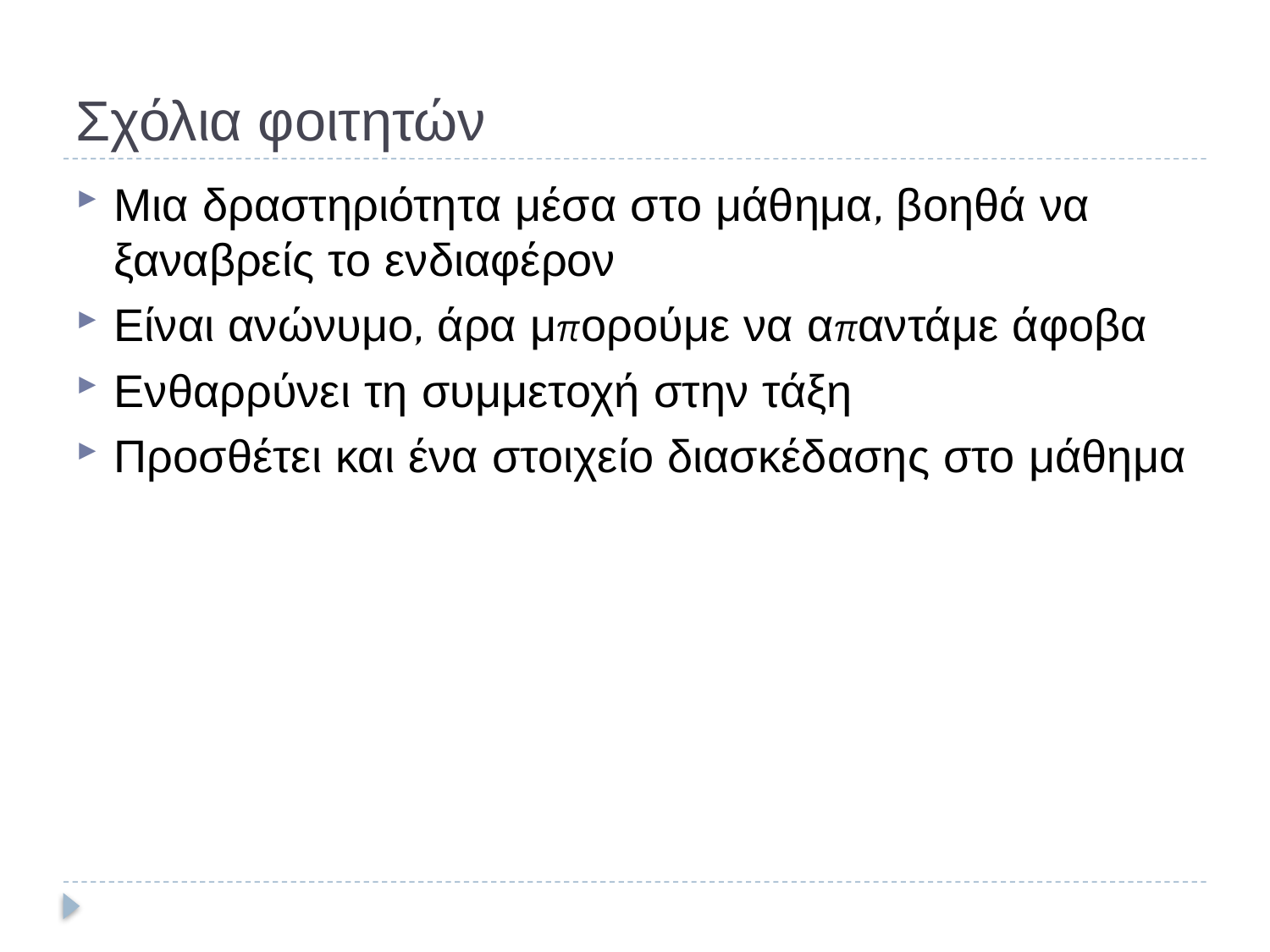

# Σχόλια φοιτητών
Μια δραστηριότητα μέσα στο μάθημα, βοηθά να ξαναβρείς το ενδιαφέρον
Είναι ανώνυμο, άρα μπορούμε να απαντάμε άφοβα
Ενθαρρύνει τη συμμετοχή στην τάξη
Προσθέτει και ένα στοιχείο διασκέδασης στο μάθημα